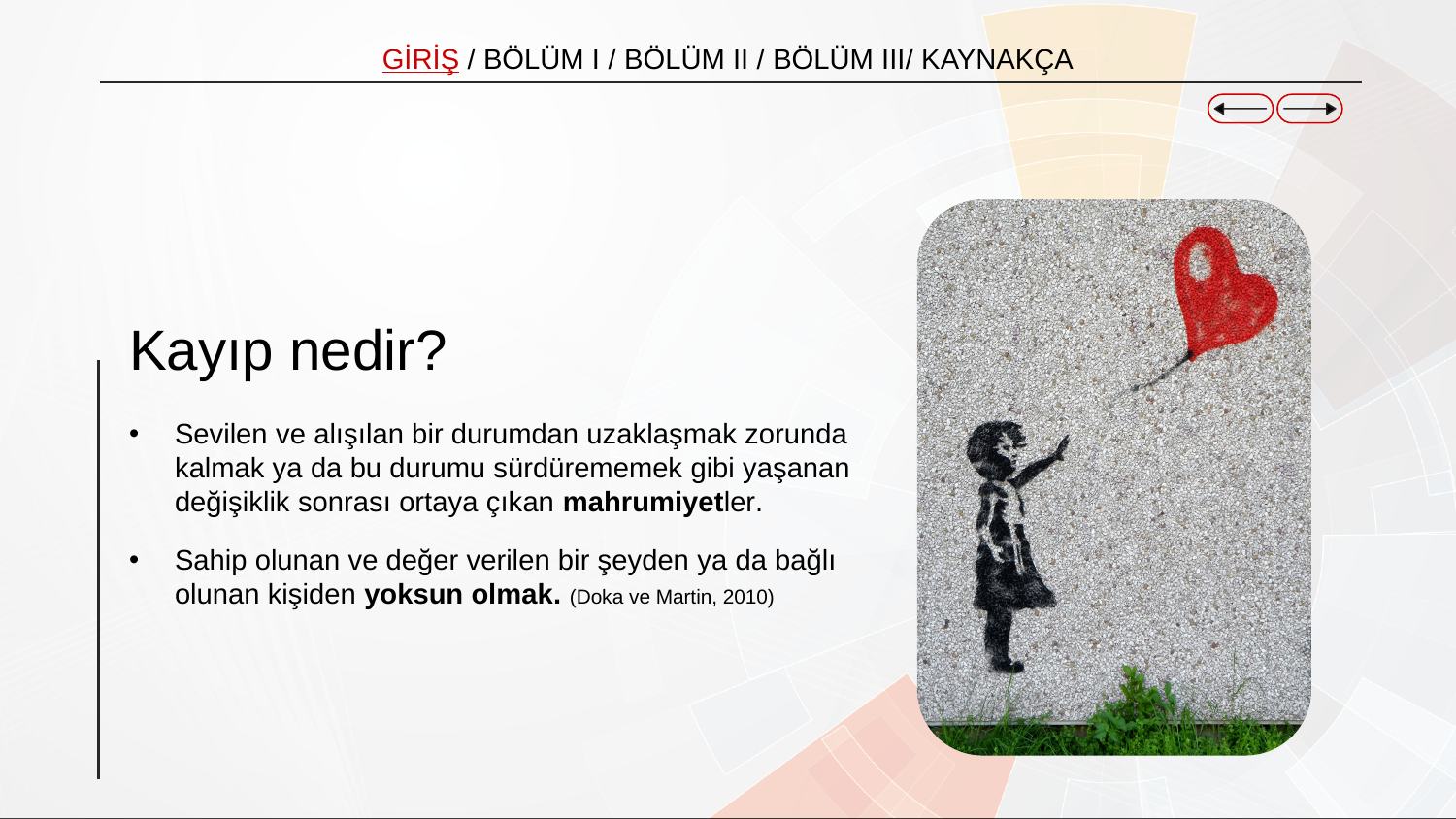

GİRİŞ / BÖLÜM I / BÖLÜM II / BÖLÜM III/ KAYNAKÇA

# Kayıp nedir?
Sevilen ve alışılan bir durumdan uzaklaşmak zorunda kalmak ya da bu durumu sürdürememek gibi yaşanan değişiklik sonrası ortaya çıkan mahrumiyetler.
Sahip olunan ve değer verilen bir şeyden ya da bağlı olunan kişiden yoksun olmak. (Doka ve Martin, 2010)